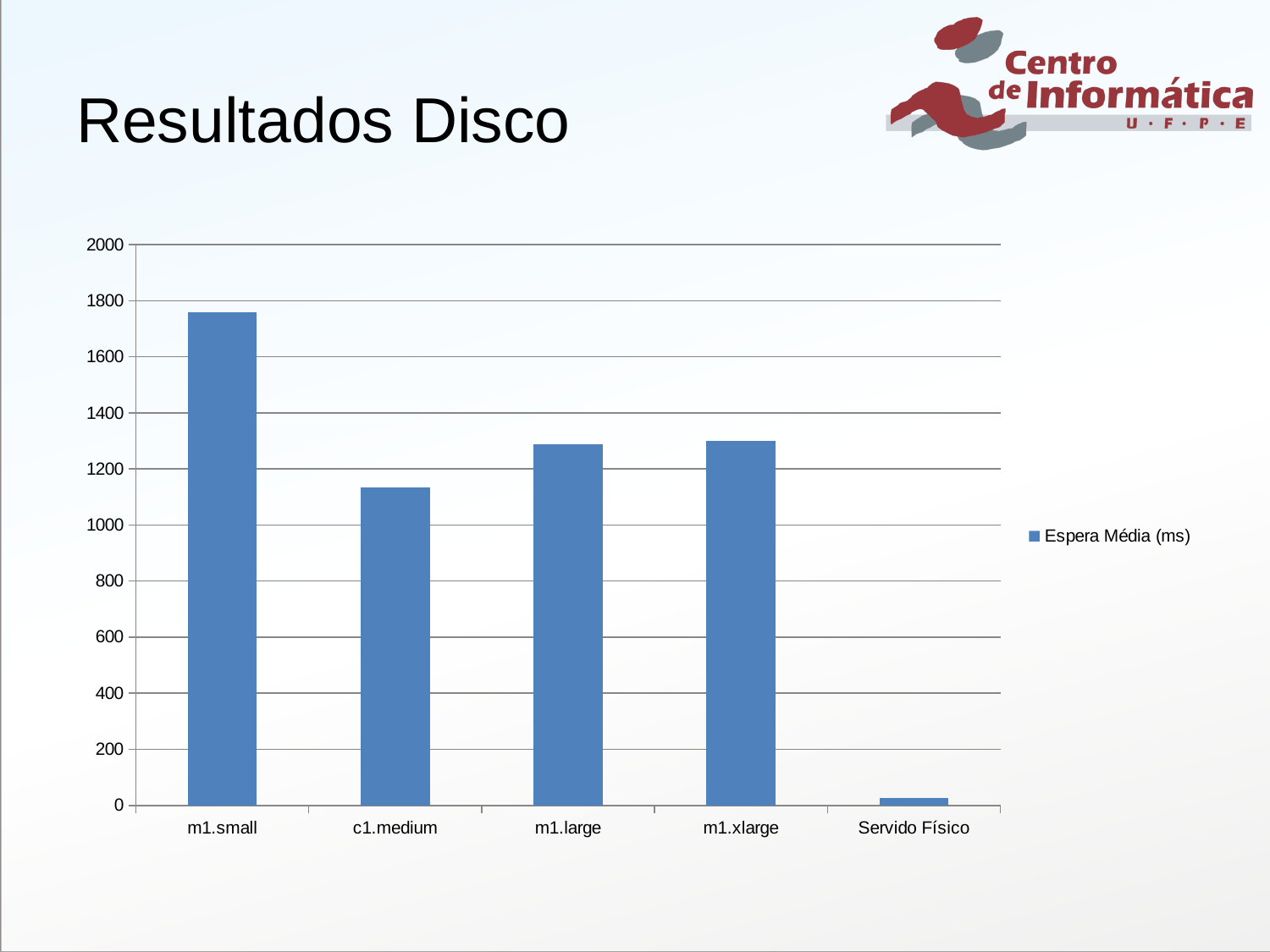

# Resultados Disco

### Chart

| Category |  |
|---|---|
| m1.small | 1757.283488372093 |
| c1.medium | 1134.4378260869566 |
| m1.large | 1287.2382054776458 |
| m1.xlarge | 1299.0250000000003 |
| Servido Físico | 26.514999999999997 |